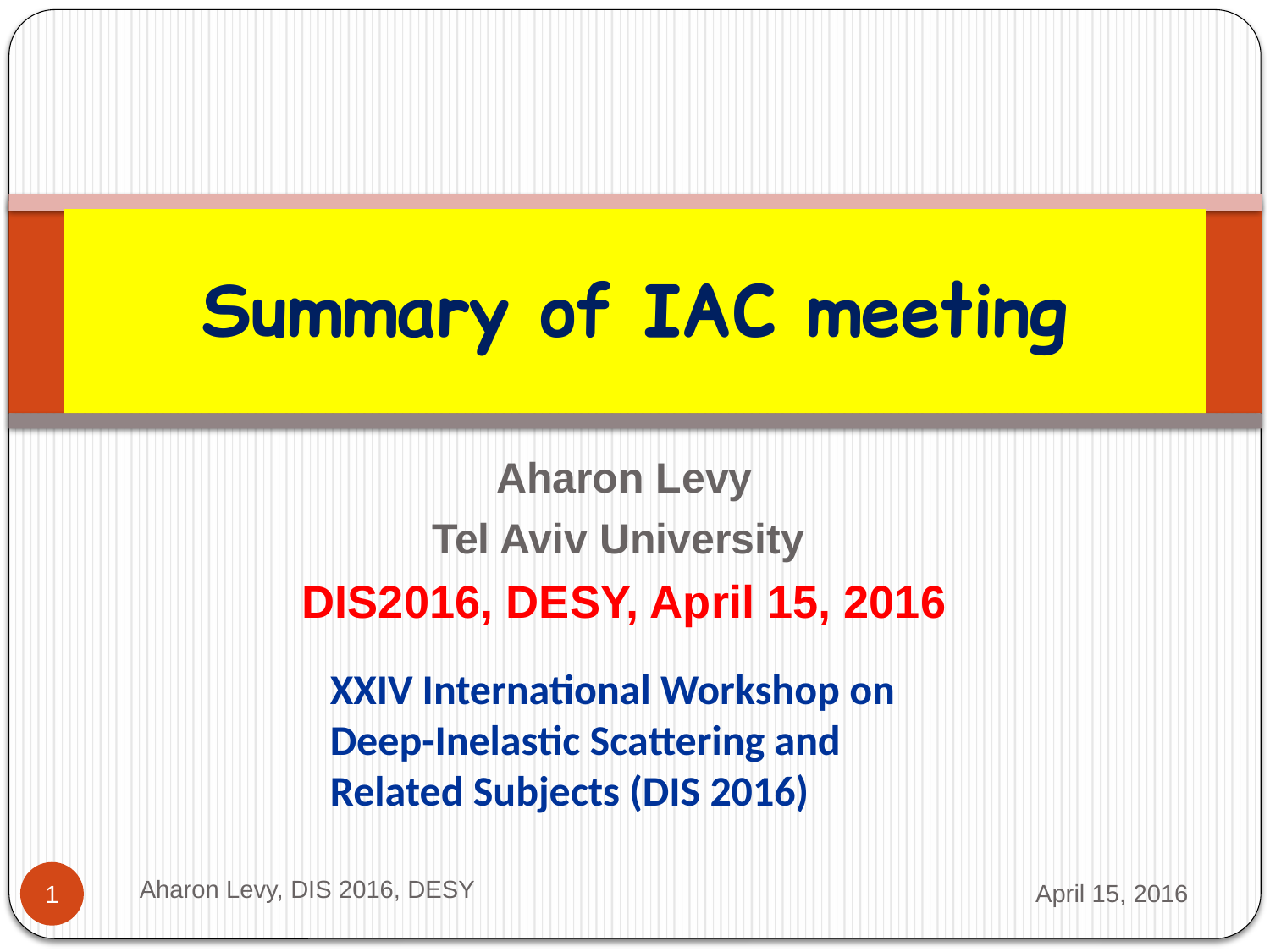

# Summary of IAC meeting
Aharon Levy
Tel Aviv University
DIS2016, DESY, April 15, 2016
XXIV International Workshop on
Deep-Inelastic Scattering and
Related Subjects (DIS 2016)
Aharon Levy, DIS 2016, DESY
April 15, 2016
1